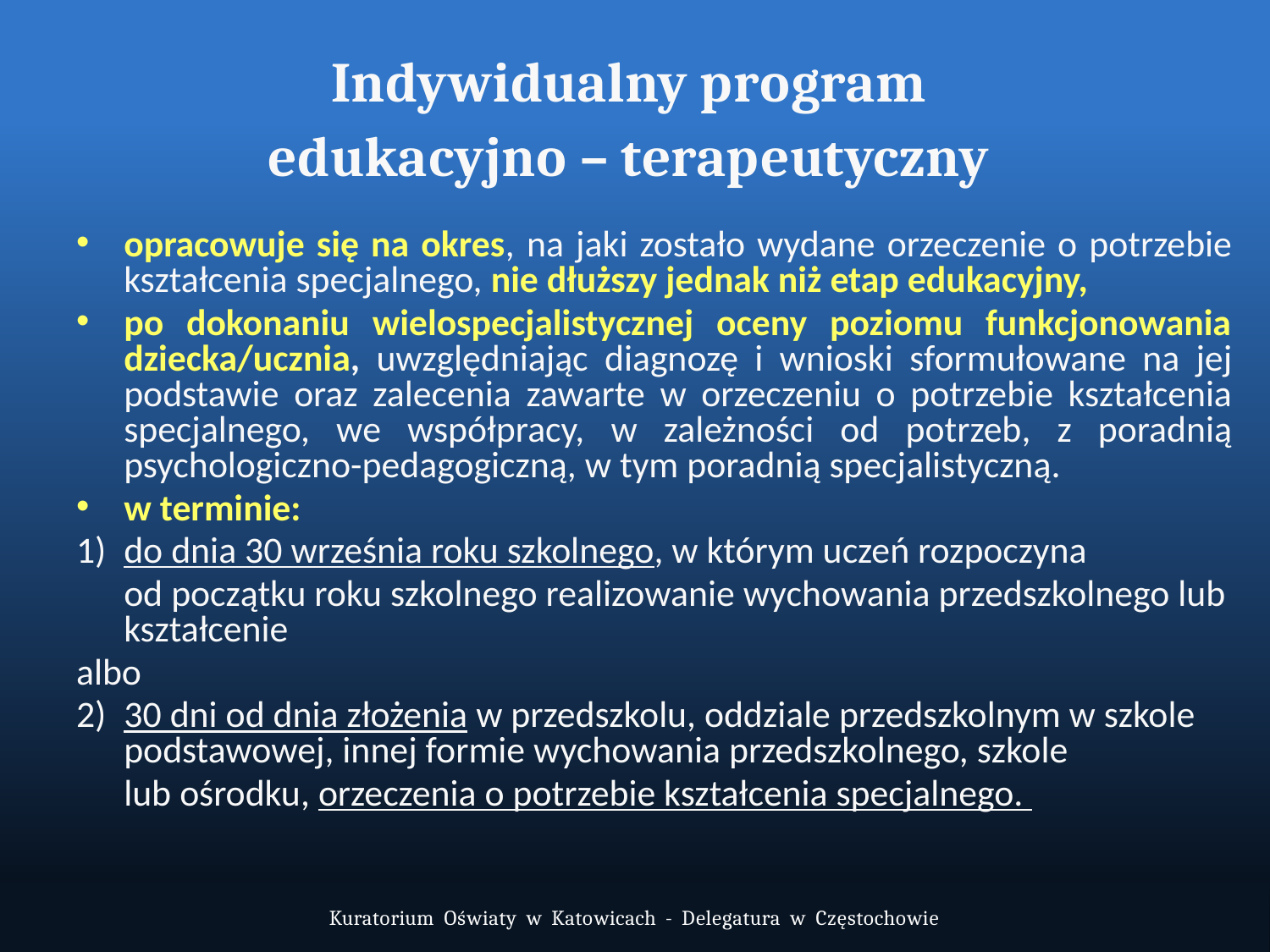

# Indywidualny program edukacyjno – terapeutyczny
opracowuje się na okres, na jaki zostało wydane orzeczenie o potrzebie kształcenia specjalnego, nie dłuższy jednak niż etap edukacyjny,
po dokonaniu wielospecjalistycznej oceny poziomu funkcjonowania dziecka/ucznia, uwzględniając diagnozę i wnioski sformułowane na jej podstawie oraz zalecenia zawarte w orzeczeniu o potrzebie kształcenia specjalnego, we współpracy, w zależności od potrzeb, z poradnią psychologiczno-pedagogiczną, w tym poradnią specjalistyczną.
w terminie:
do dnia 30 września roku szkolnego, w którym uczeń rozpoczyna
	od początku roku szkolnego realizowanie wychowania przedszkolnego lub kształcenie
albo
30 dni od dnia złożenia w przedszkolu, oddziale przedszkolnym w szkole podstawowej, innej formie wychowania przedszkolnego, szkole
	lub ośrodku, orzeczenia o potrzebie kształcenia specjalnego.